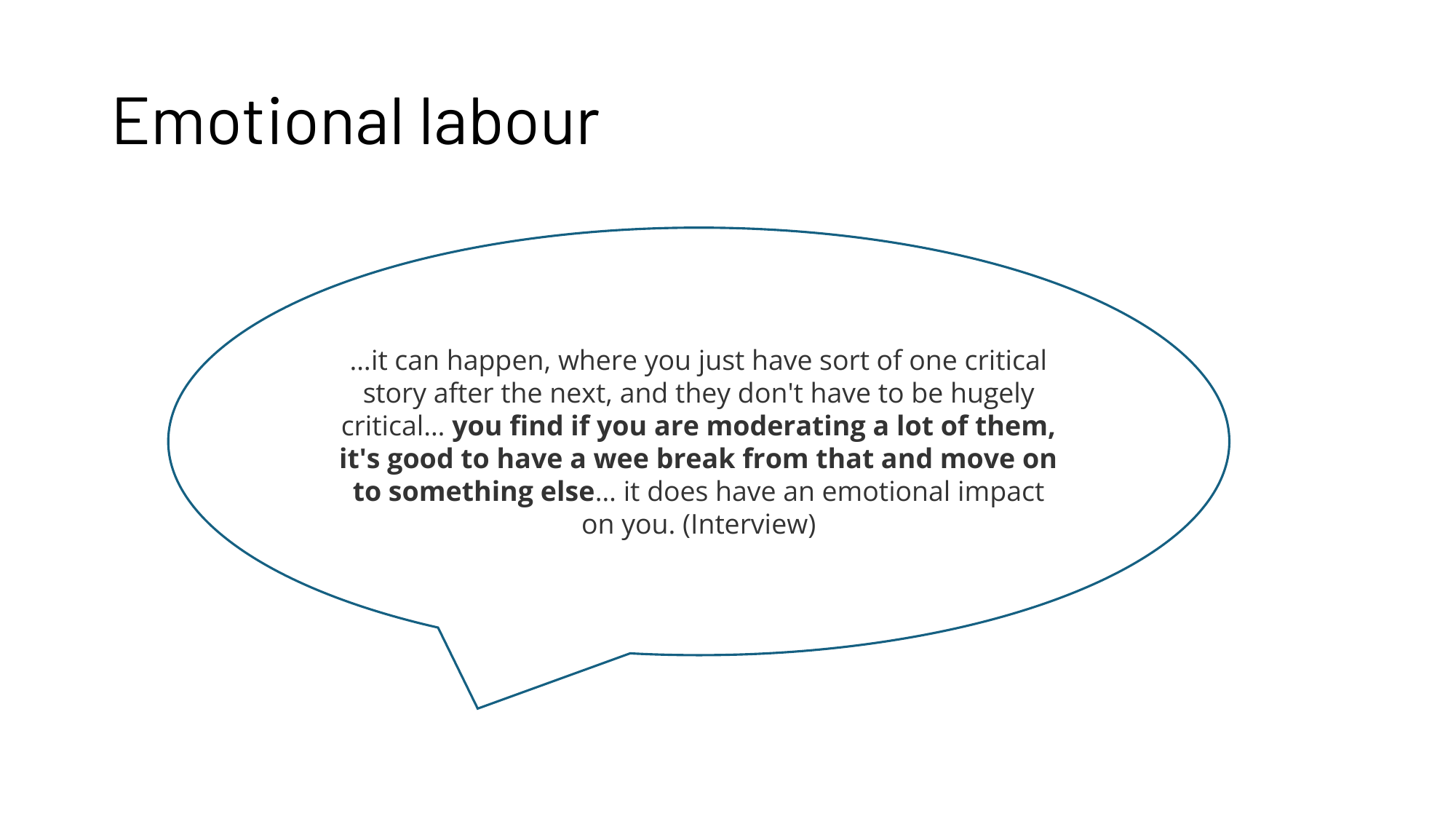

# Emotional labour
…it can happen, where you just have sort of one critical story after the next, and they don't have to be hugely critical… you find if you are moderating a lot of them, it's good to have a wee break from that and move on to something else… it does have an emotional impact on you. (Interview)